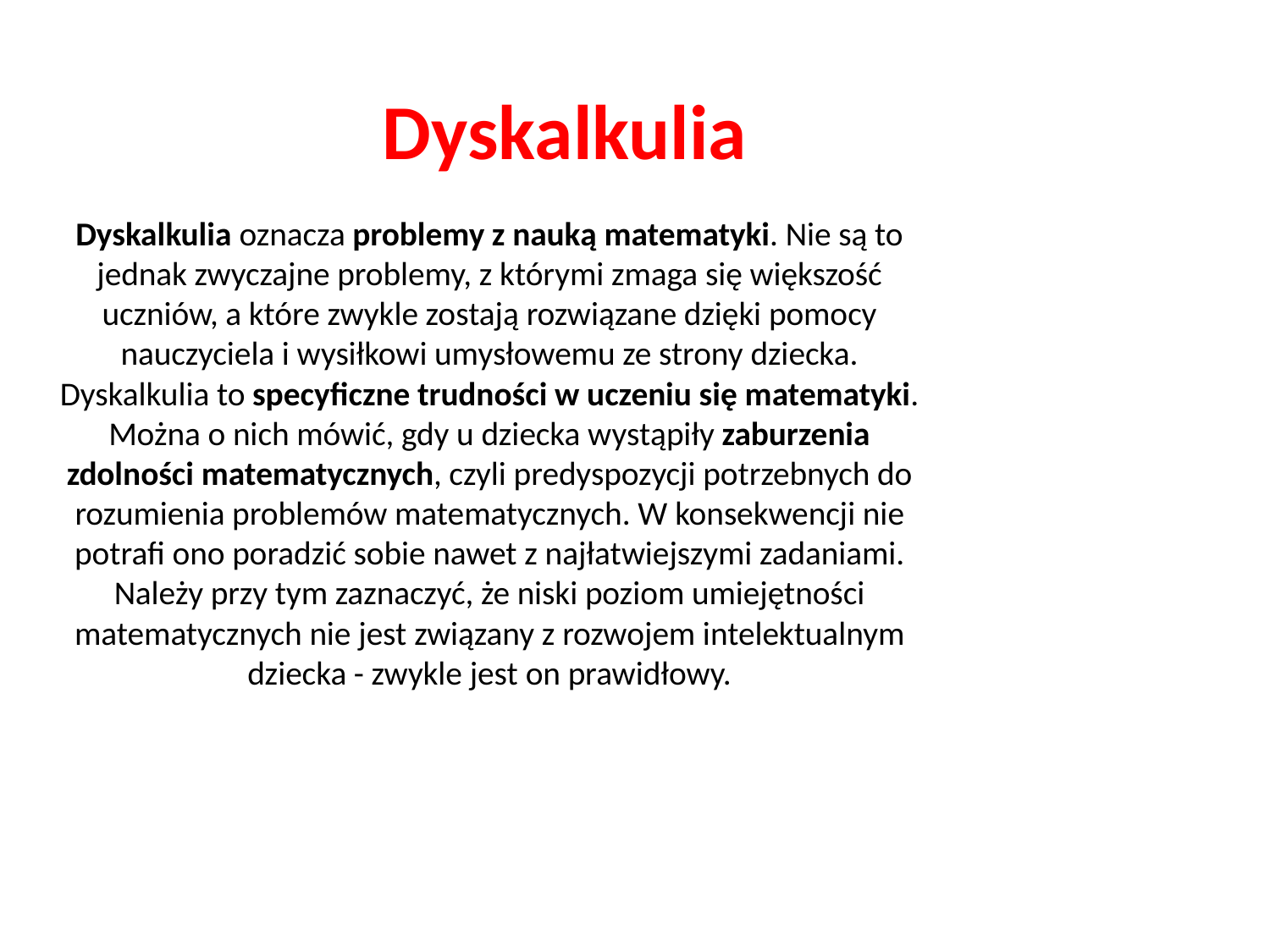

# Dyskalkulia
Dyskalkulia oznacza problemy z nauką matematyki. Nie są to jednak zwyczajne problemy, z którymi zmaga się większość uczniów, a które zwykle zostają rozwiązane dzięki pomocy nauczyciela i wysiłkowi umysłowemu ze strony dziecka. Dyskalkulia to specyficzne trudności w uczeniu się matematyki. Można o nich mówić, gdy u dziecka wystąpiły zaburzenia zdolności matematycznych, czyli predyspozycji potrzebnych do rozumienia problemów matematycznych. W konsekwencji nie potrafi ono poradzić sobie nawet z najłatwiejszymi zadaniami. Należy przy tym zaznaczyć, że niski poziom umiejętności matematycznych nie jest związany z rozwojem intelektualnym dziecka - zwykle jest on prawidłowy.